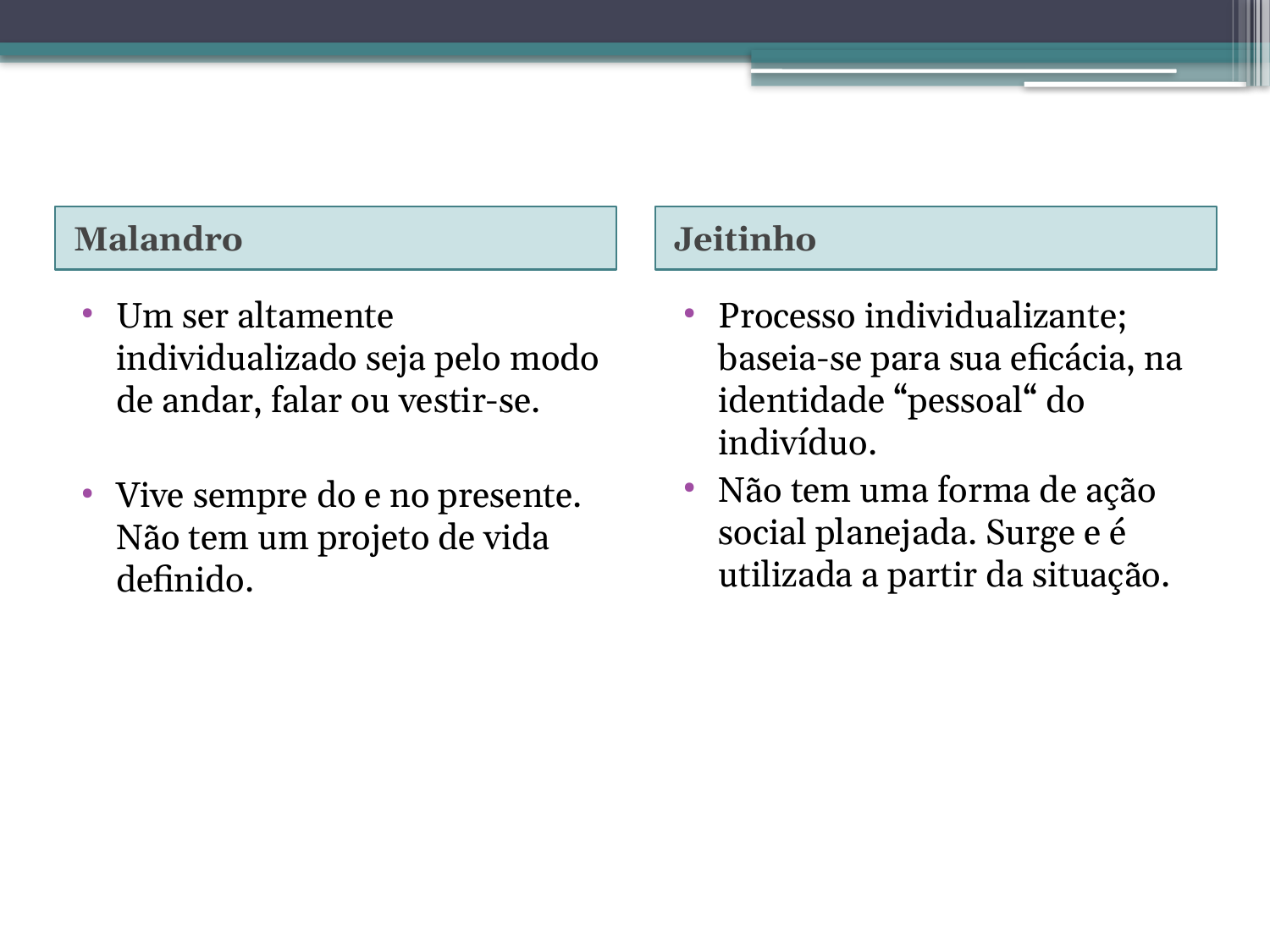

#
Malandro
Jeitinho
Um ser altamente individualizado seja pelo modo de andar, falar ou vestir-se.

Vive sempre do e no presente. Não tem um projeto de vida definido.
Processo individualizante; baseia-se para sua eficácia, na identidade “pessoal“ do indivíduo.
Não tem uma forma de ação social planejada. Surge e é utilizada a partir da situação.